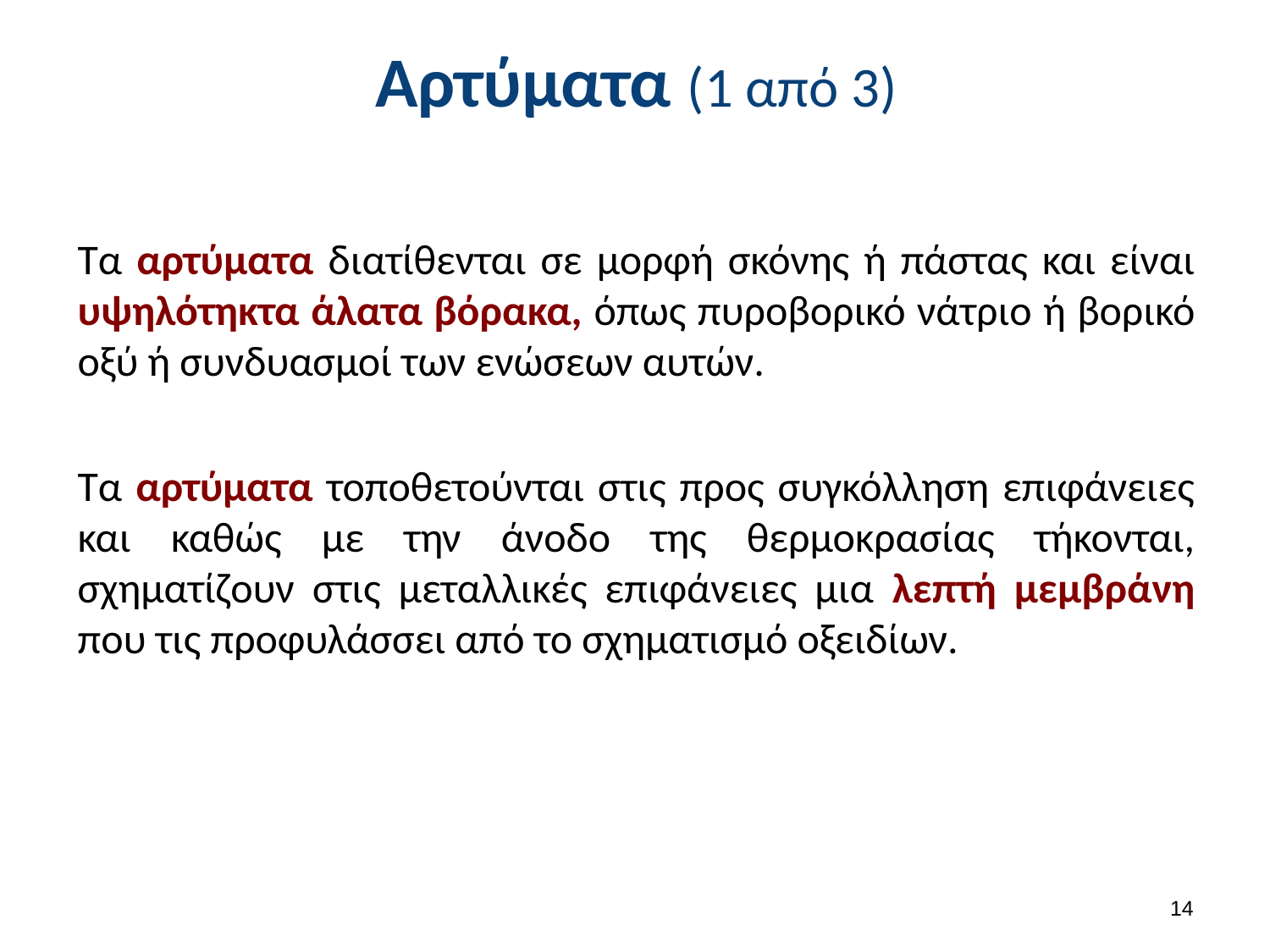

# Αρτύματα (1 από 3)
Τα αρτύματα διατίθενται σε μορφή σκόνης ή πάστας και είναι υψηλότηκτα άλατα βόρακα, όπως πυροβορικό νάτριο ή βορικό οξύ ή συνδυασμοί των ενώσεων αυτών.
Τα αρτύματα τοποθετούνται στις προς συγκόλληση επιφάνειες και καθώς με την άνοδο της θερμοκρασίας τήκονται, σχηματίζουν στις μεταλλικές επιφάνειες μια λεπτή μεμβράνη που τις προφυλάσσει από το σχηματισμό οξειδίων.
14